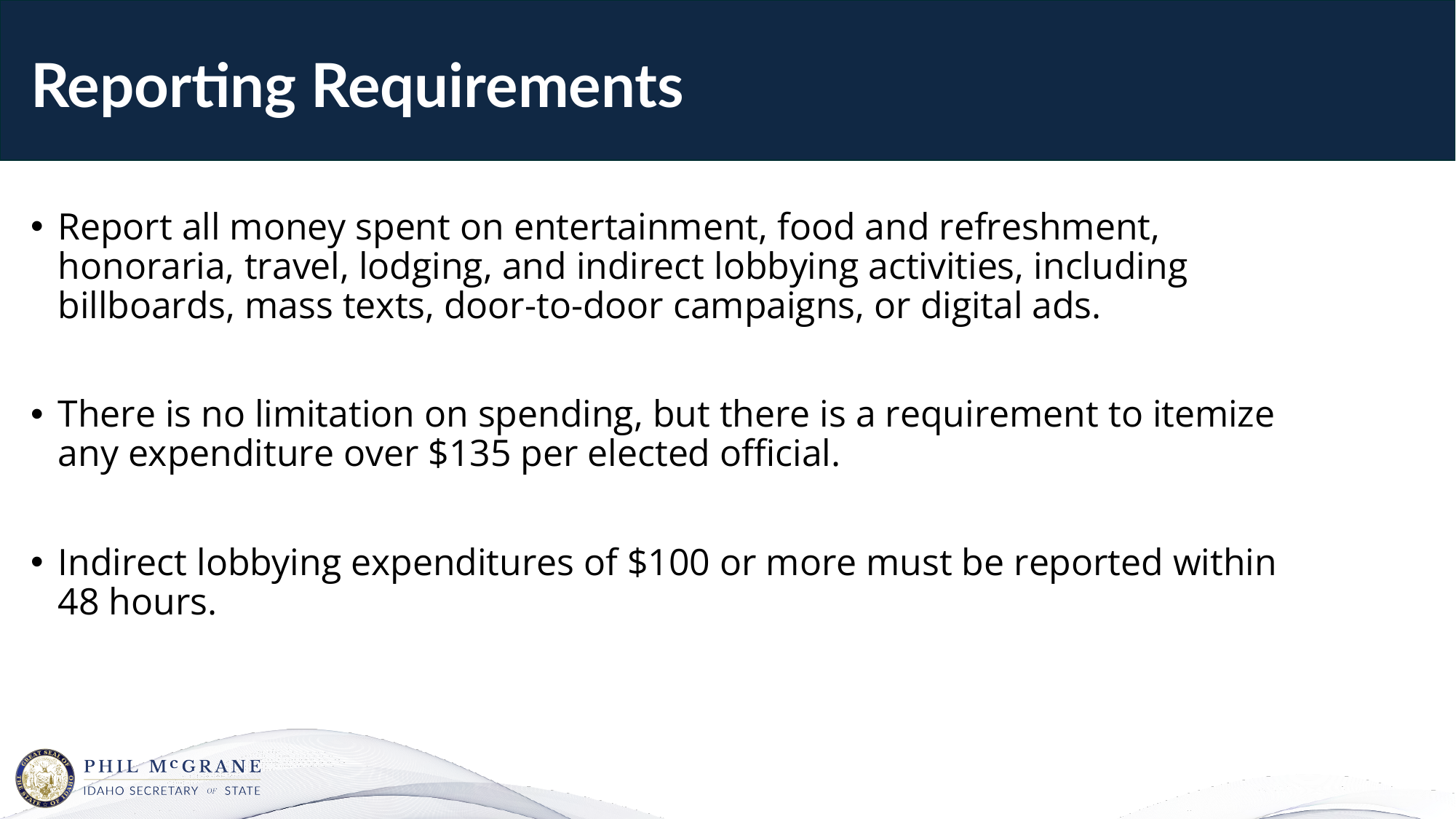

# Reporting Requirements
Report all money spent on entertainment, food and refreshment, honoraria, travel, lodging, and indirect lobbying activities, including billboards, mass texts, door-to-door campaigns, or digital ads.

There is no limitation on spending, but there is a requirement to itemize any expenditure over $135 per elected official.

Indirect lobbying expenditures of $100 or more must be reported within 48 hours.